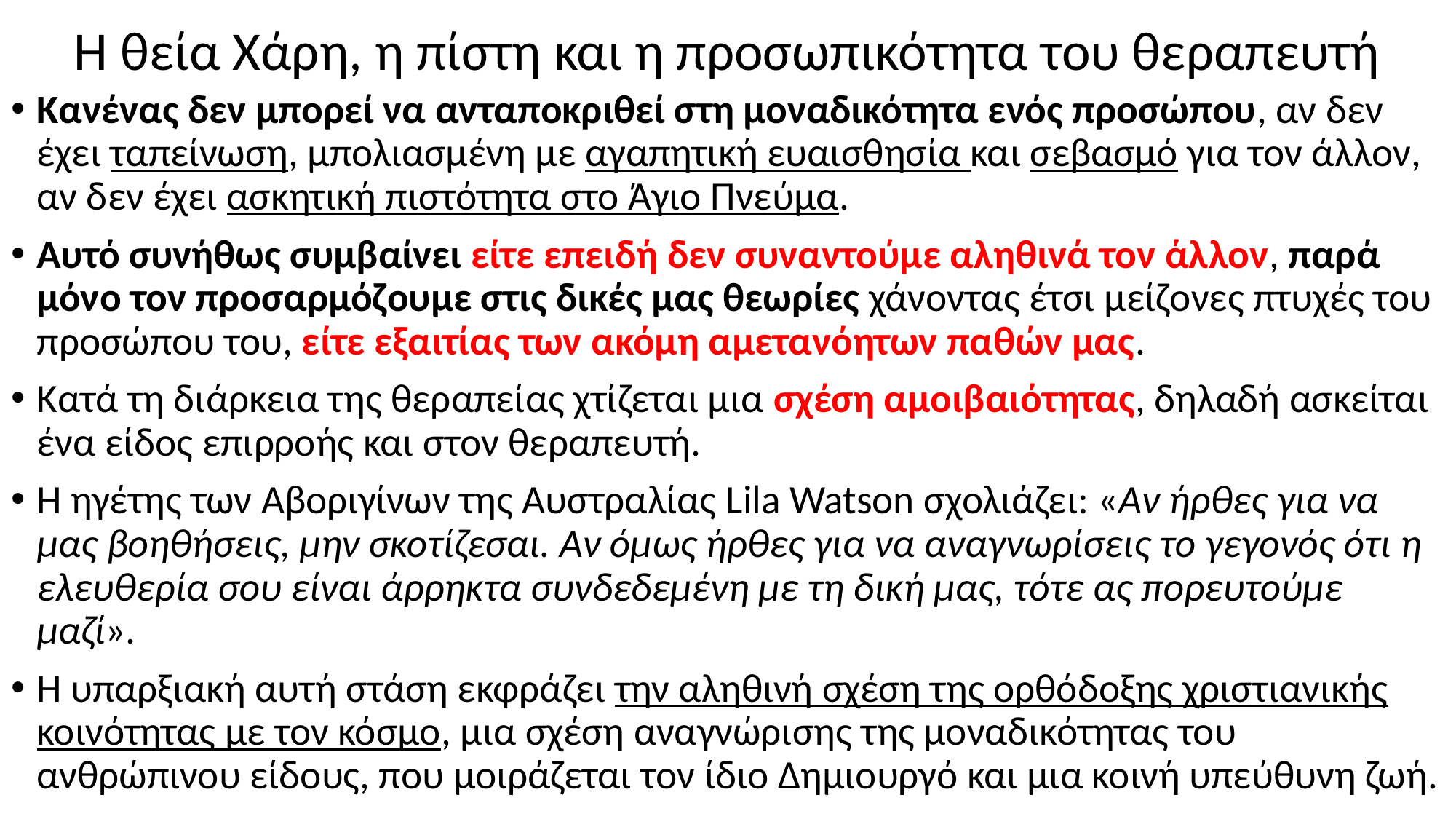

# Η θεία Χάρη, η πίστη και η προσωπικότητα του θεραπευτή
Κανένας δεν μπορεί να ανταποκριθεί στη μοναδικότητα ενός προσώπου, αν δεν έχει ταπείνωση, μπολιασμένη με αγαπητική ευαισθησία και σεβασμό για τον άλλον, αν δεν έχει ασκητική πιστότητα στο Άγιο Πνεύμα.
Αυτό συνήθως συμβαίνει είτε επειδή δεν συναντούμε αληθινά τον άλλον, παρά μόνο τον προσαρμόζουμε στις δικές μας θεωρίες χάνοντας έτσι μείζονες πτυχές του προσώπου του, είτε εξαιτίας των ακόμη αμετανόητων παθών μας.
Κατά τη διάρκεια της θεραπείας χτίζεται μια σχέση αμοιβαιότητας, δηλαδή ασκείται ένα είδος επιρροής και στον θεραπευτή.
Η ηγέτης των Αβοριγίνων της Αυστραλίας Lila Watson σχολιάζει: «Αν ήρθες για να μας βοηθήσεις, μην σκοτίζεσαι. Αν όμως ήρθες για να αναγνωρίσεις το γεγονός ότι η ελευθερία σου είναι άρρηκτα συνδεδεμένη με τη δική μας, τότε ας πορευτούμε μαζί».
Η υπαρξιακή αυτή στάση εκφράζει την αληθινή σχέση της ορθόδοξης χριστιανικής κοινότητας με τον κόσμο, μια σχέση αναγνώρισης της μοναδικότητας του ανθρώπινου είδους, που μοιράζεται τον ίδιο Δημιουργό και μια κοινή υπεύθυνη ζωή.